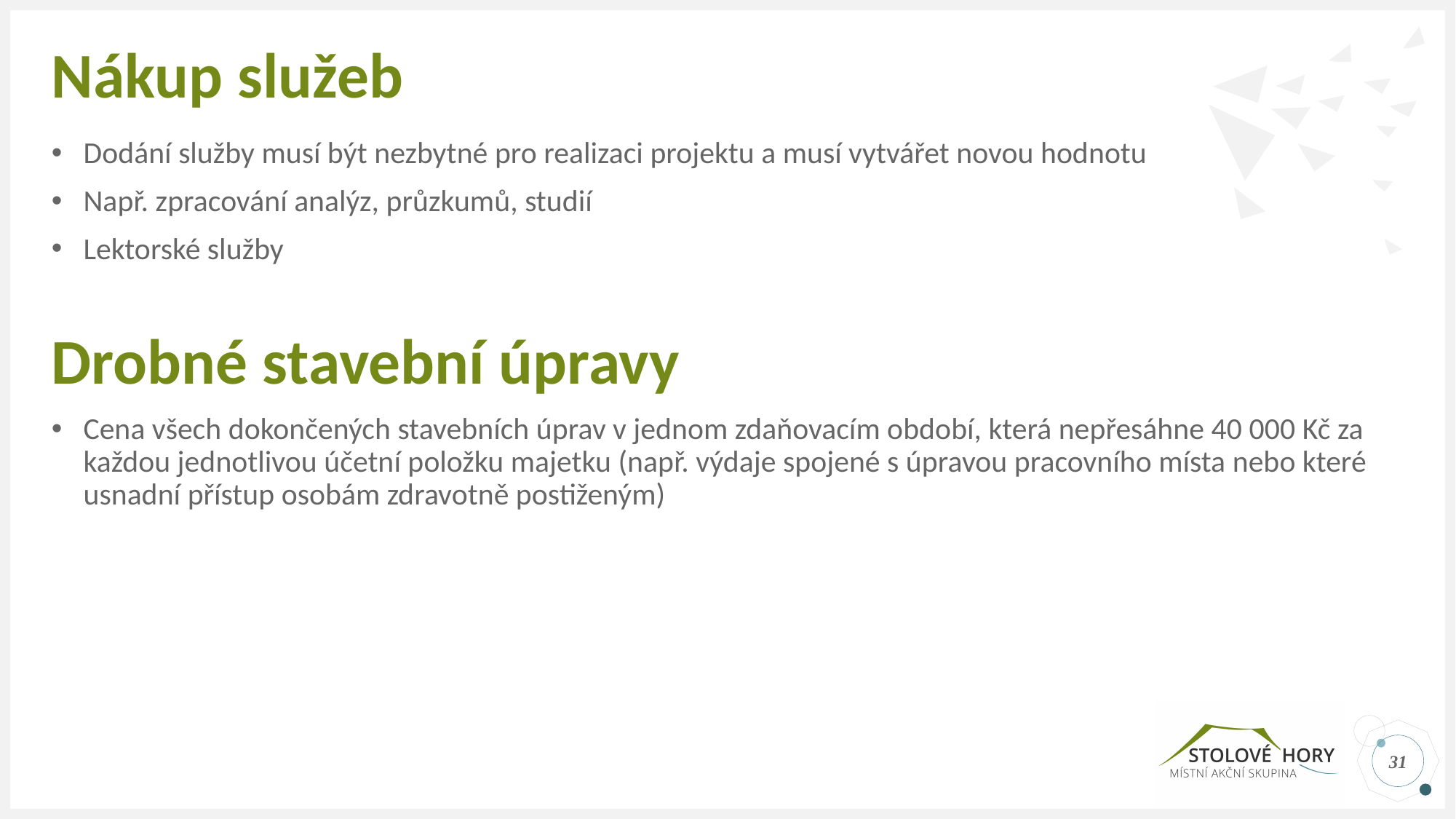

# Nákup služeb
Dodání služby musí být nezbytné pro realizaci projektu a musí vytvářet novou hodnotu
Např. zpracování analýz, průzkumů, studií
Lektorské služby

Drobné stavební úpravy
Cena všech dokončených stavebních úprav v jednom zdaňovacím období, která nepřesáhne 40 000 Kč za každou jednotlivou účetní položku majetku (např. výdaje spojené s úpravou pracovního místa nebo které usnadní přístup osobám zdravotně postiženým)

31